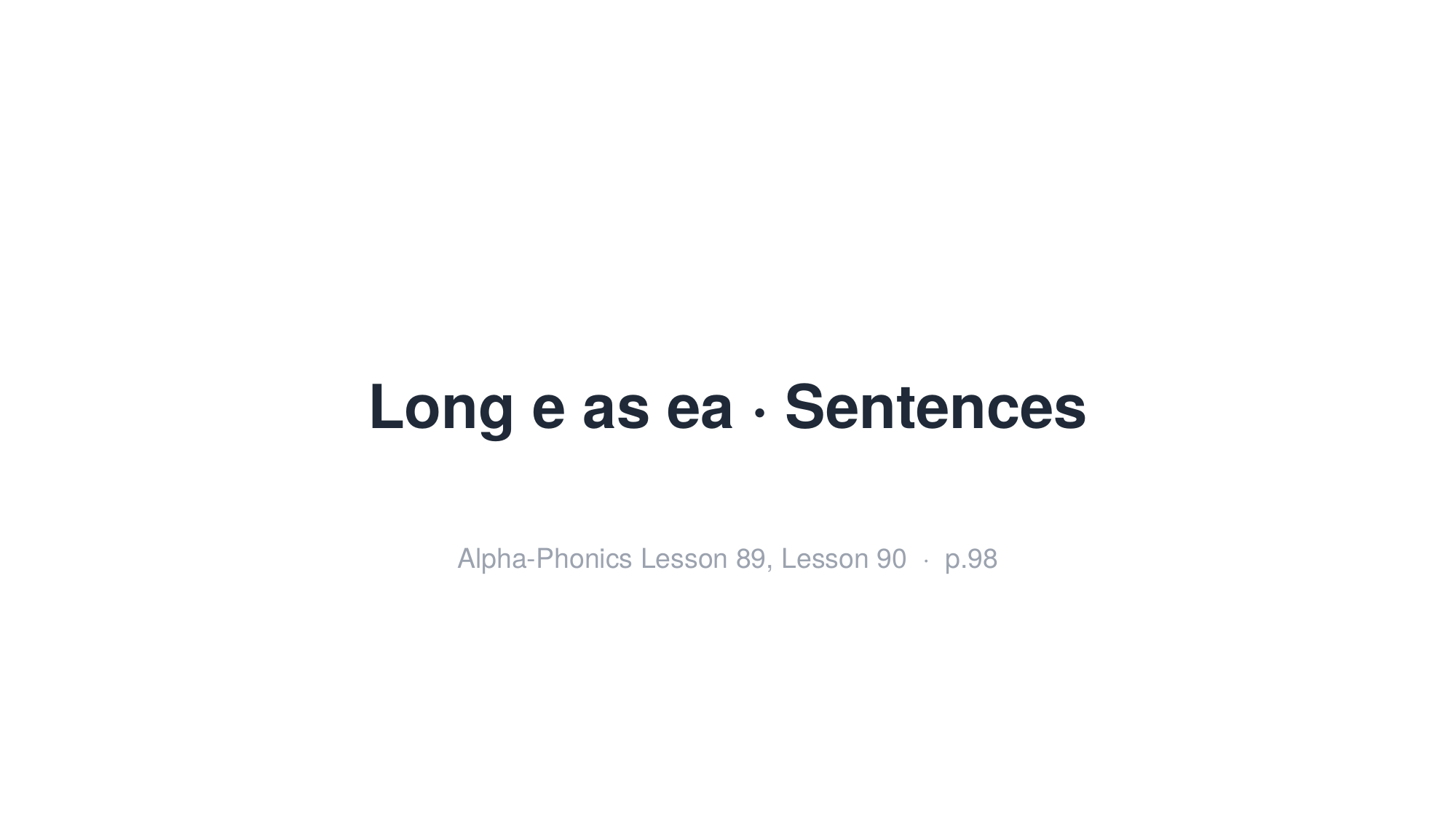

Long e as ea · Sentences
Alpha-Phonics Lesson 89, Lesson 90  ·  p.98